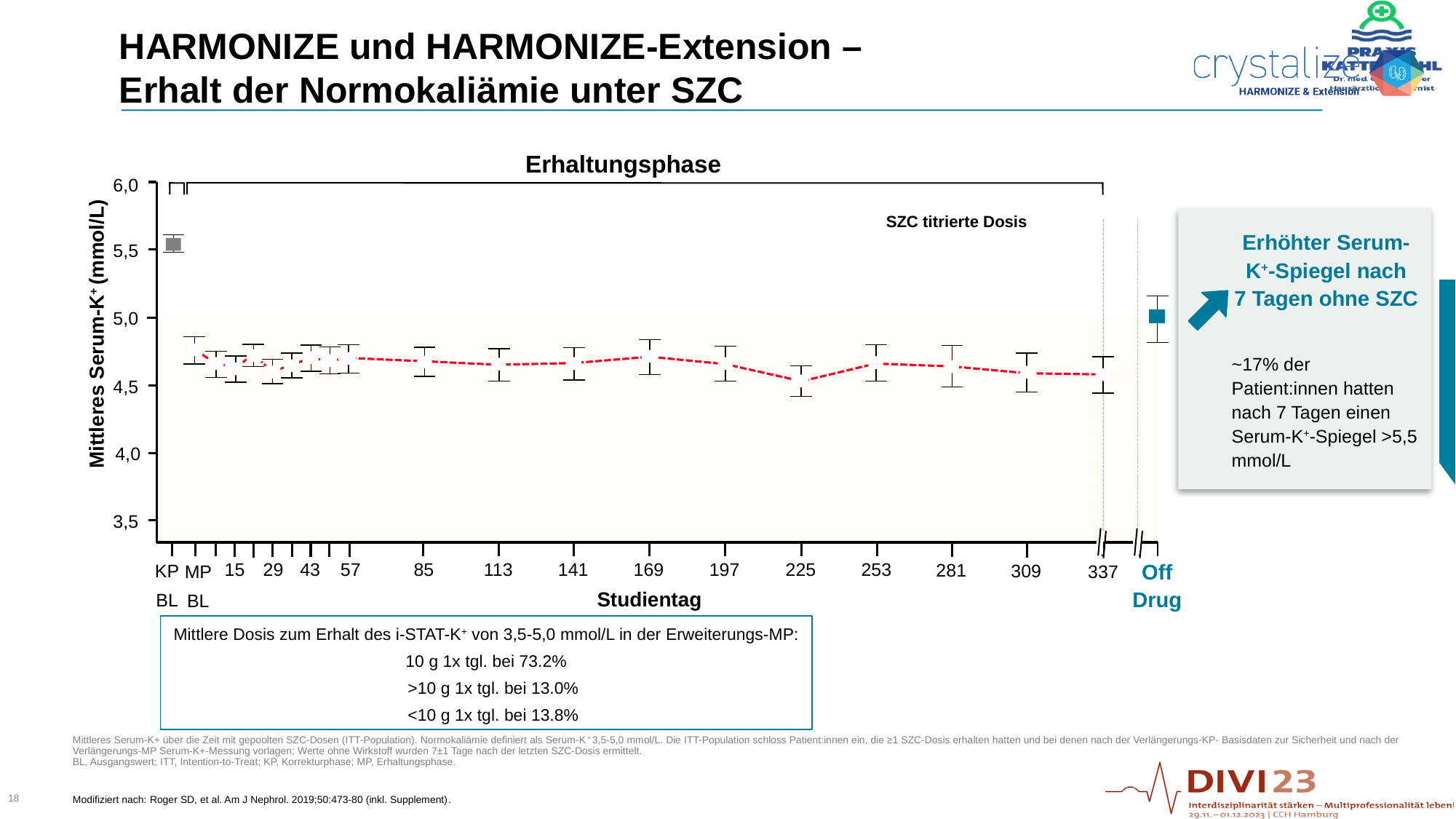

# HARMONIZE und HARMONIZE-Extension – Erhalt der Normokaliämie unter SZC

Erhaltungsphase
6,0

SZC titrierte Dosis
Erhöhter Serum-K+-Spiegel nach
7 Tagen ohne SZC

~17% der Patient:innen hatten nach 7 Tagen einen Serum-K+-Spiegel >5,5 mmol/L

5,5

5,0

4,5

SZC titrated dosee (N=123)
Placebo
(n=82)
SZC 5 gc
(n=45)
SZC 10 gc
(n=50)
SZC 15 gc
(n=54)

SZC 10 g TID
(N=258)

a
4,0
a
a
a
3,5
a

15
29
43
57
85
113
141
169
197
225
253
Off
Drug
281
309
KP
BL
MP
BL
337
Studientag
Mittlere Dosis zum Erhalt des i-STAT-K+ von 3,5-5,0 mmol/L in der Erweiterungs-MP:
10 g 1x tgl. bei 73.2%
>10 g 1x tgl. bei 13.0%
<10 g 1x tgl. bei 13.8%
Mittleres Serum-K+ (mmol/L)
Mittleres Serum-K+ über die Zeit mit gepoolten SZC-Dosen (ITT-Population). Normokaliämie definiert als Serum-K+ 3,5-5,0 mmol/L. Die ITT-Population schloss Patient:innen ein, die ≥1 SZC-Dosis erhalten hatten und bei denen nach der Verlängerungs-KP- Basisdaten zur Sicherheit und nach der Verlängerungs-MP Serum-K+-Messung vorlagen; Werte ohne Wirkstoff wurden 7±1 Tage nach der letzten SZC-Dosis ermittelt.
BL, Ausgangswert; ITT, Intention-to-Treat; KP, Korrekturphase; MP, Erhaltungsphase.
Modifiziert nach: Roger SD, et al. Am J Nephrol. 2019;50:473-80 (inkl. Supplement).